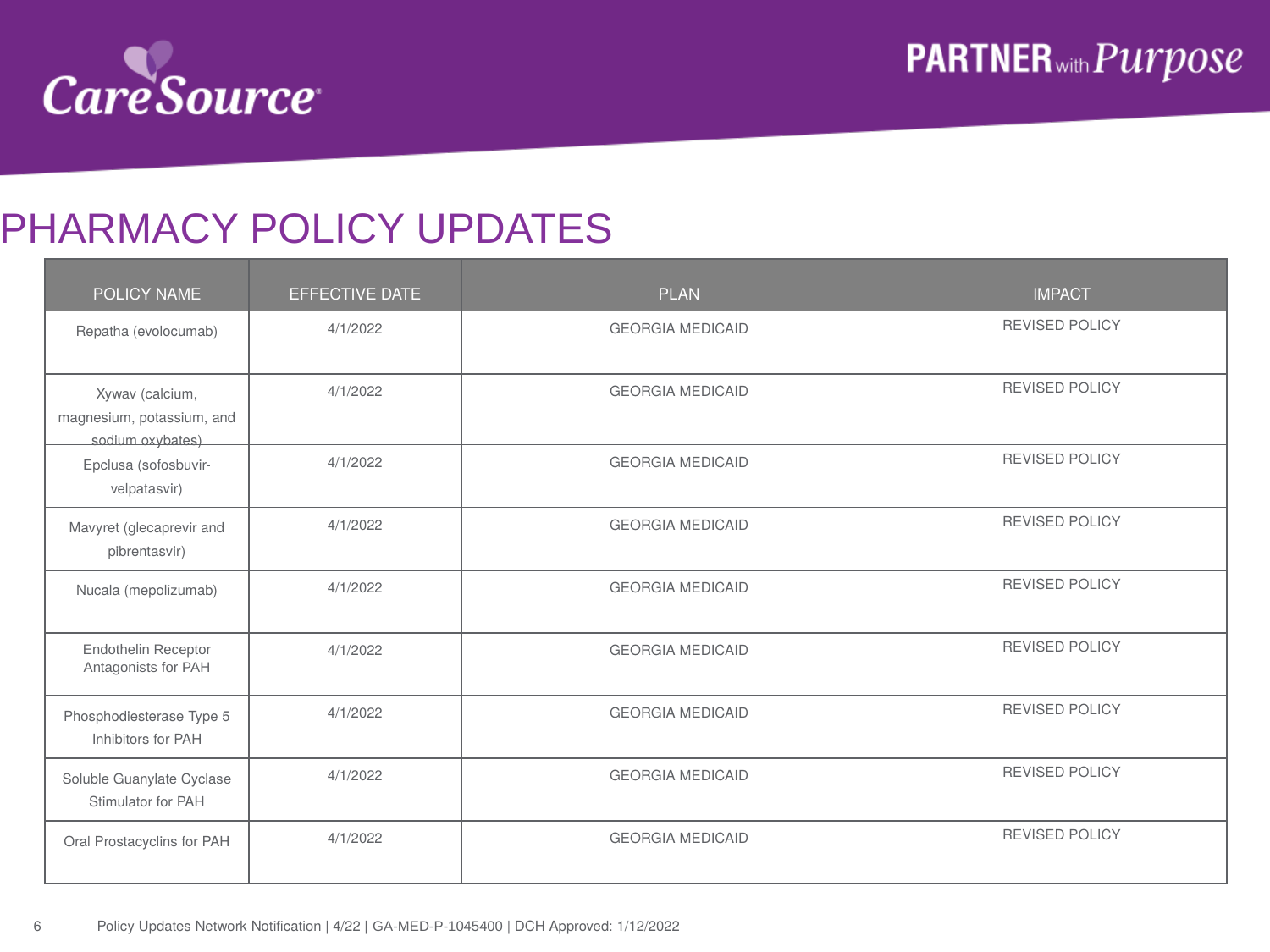

Pharmacy POLICY UPDATES
| Policy Name | Effective Date | Plan | IMPACT |
| --- | --- | --- | --- |
| Repatha (evolocumab) | 4/1/2022 | Georgia Medicaid | REVISED POLICY |
| Xywav (calcium, magnesium, potassium, and sodium oxybates) | 4/1/2022 | Georgia Medicaid | REVISED POLICY |
| Epclusa (sofosbuvir-velpatasvir) | 4/1/2022 | Georgia Medicaid | REVISED POLICY |
| Mavyret (glecaprevir and pibrentasvir) | 4/1/2022 | Georgia Medicaid | REVISED POLICY |
| Nucala (mepolizumab) | 4/1/2022 | Georgia Medicaid | REVISED POLICY |
| Endothelin Receptor Antagonists for PAH | 4/1/2022 | GEORGIA MEDICAID | REVISED POLICY |
| Phosphodiesterase Type 5 Inhibitors for PAH | 4/1/2022 | Georgia Medicaid | REVISED POLICY |
| Soluble Guanylate Cyclase Stimulator for PAH | 4/1/2022 | Georgia Medicaid | REVISED POLICY |
| Oral Prostacyclins for PAH | 4/1/2022 | Georgia Medicaid | REVISED POLICY |

6	Policy Updates Network Notification | 4/22 | GA-MED-P-1045400 | DCH Approved: 1/12/2022